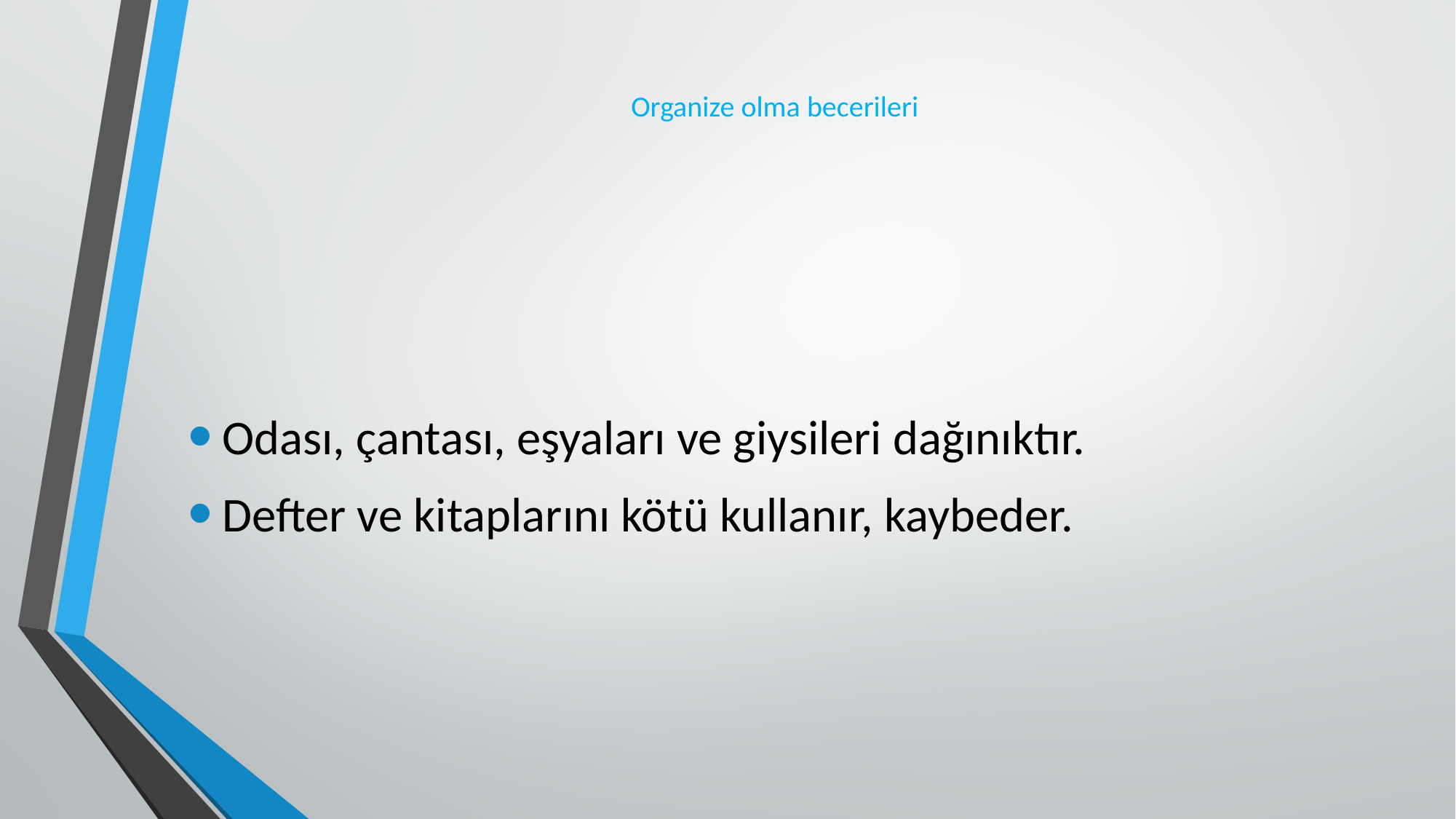

# Organize olma becerileri

Odası, çantası, eşyaları ve giysileri dağınıktır.
Defter ve kitaplarını kötü kullanır, kaybeder.